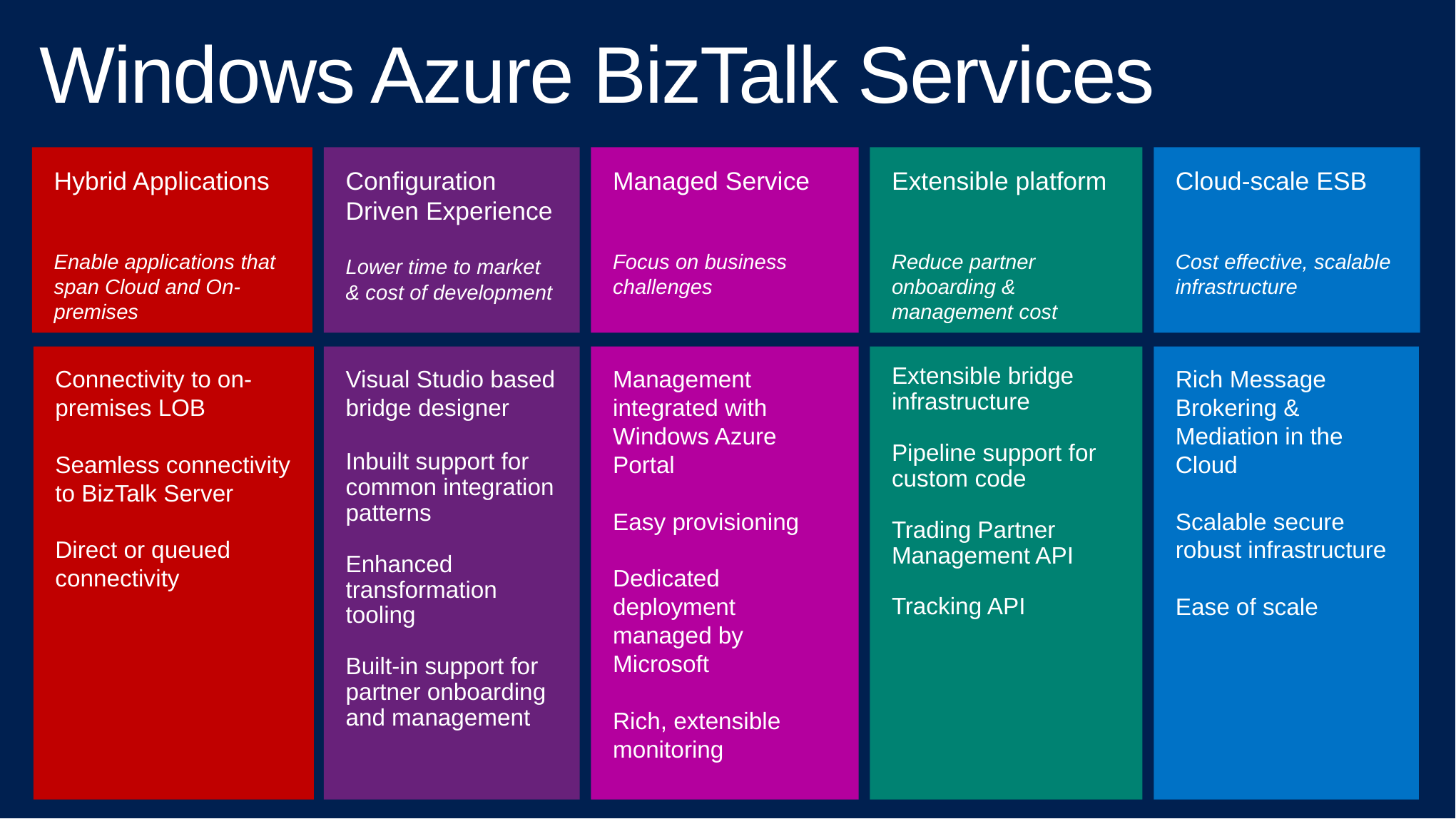

Common
# Windows Azure BizTalk Services
Managed Service

Focus on business challenges
Extensible platform

Reduce partner onboarding & management cost
Cloud-scale ESB

Cost effective, scalable infrastructure
Hybrid Applications

Enable applications that span Cloud and On-premises
Configuration Driven Experience

Lower time to market & cost of development

Management integrated with Windows Azure Portal

Easy provisioning

Dedicated deployment managed by Microsoft

Rich, extensible monitoring
Connectivity to on-premises LOB

Seamless connectivity to BizTalk Server

Direct or queued connectivity

Visual Studio based bridge designer

Inbuilt support for common integration patterns

Enhanced transformation tooling

Built-in support for partner onboarding and management
Rich Message Brokering & Mediation in the Cloud

Scalable secure robust infrastructure

Ease of scale

Extensible bridge infrastructure

Pipeline support for custom code

Trading Partner Management API

Tracking API